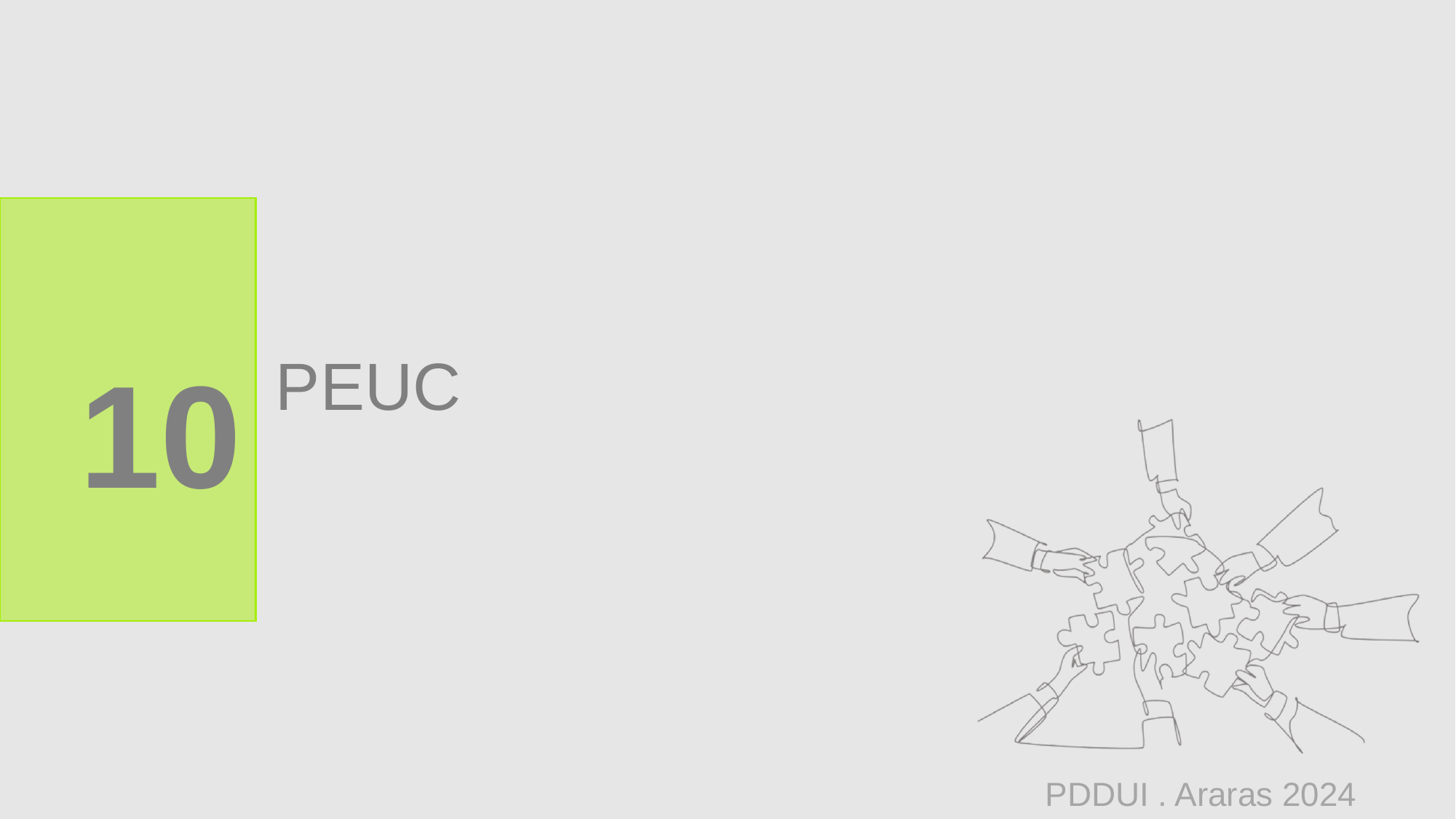

10
# PEUC

PDDUI . Araras 2024